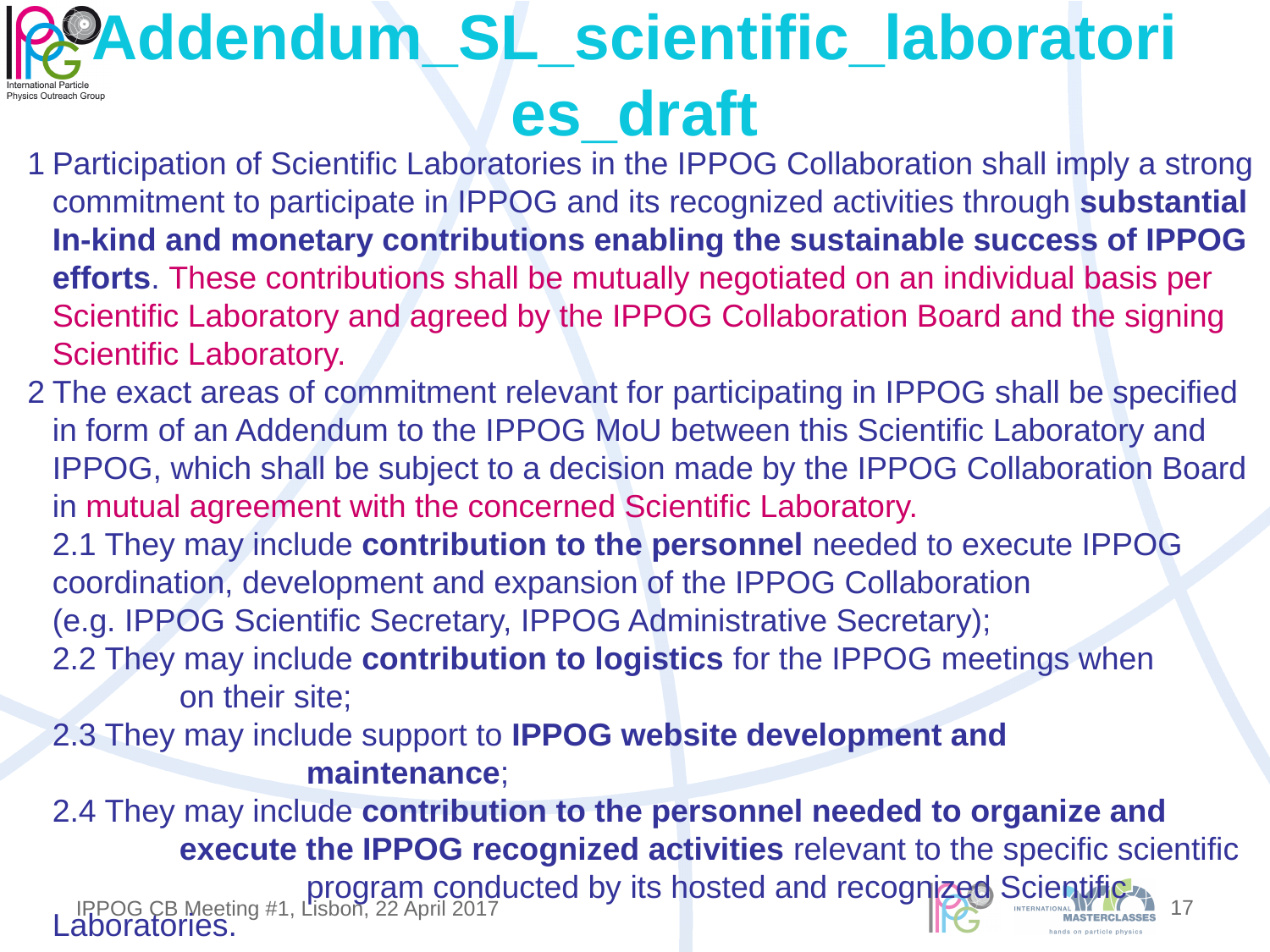

# Addendum_SL_scientific_laboratories_draft
1	Participation of Scientific Laboratories in the IPPOG Collaboration shall imply a strong commitment to participate in IPPOG and its recognized activities through substantial In-kind and monetary contributions enabling the sustainable success of IPPOG efforts. These contributions shall be mutually negotiated on an individual basis per Scientific Laboratory and agreed by the IPPOG Collaboration Board and the signing Scientific Laboratory.
The exact areas of commitment relevant for participating in IPPOG shall be specified in form of an Addendum to the IPPOG MoU between this Scientific Laboratory and IPPOG, which shall be subject to a decision made by the IPPOG Collaboration Board in mutual agreement with the concerned Scientific Laboratory.
	2.1 They may include contribution to the personnel needed to execute IPPOG 	coordination, development and expansion of the IPPOG Collaboration 		(e.g. IPPOG Scientific Secretary, IPPOG Administrative Secretary);
	2.2 They may include contribution to logistics for the IPPOG meetings when 		on their site;
	2.3 They may include support to IPPOG website development and 				maintenance;
	2.4 They may include contribution to the personnel needed to organize and 		execute the IPPOG recognized activities relevant to the specific scientific 		program conducted by its hosted and recognized Scientific Laboratories.

17
IPPOG CB Meeting #1, Lisbon, 22 April 2017